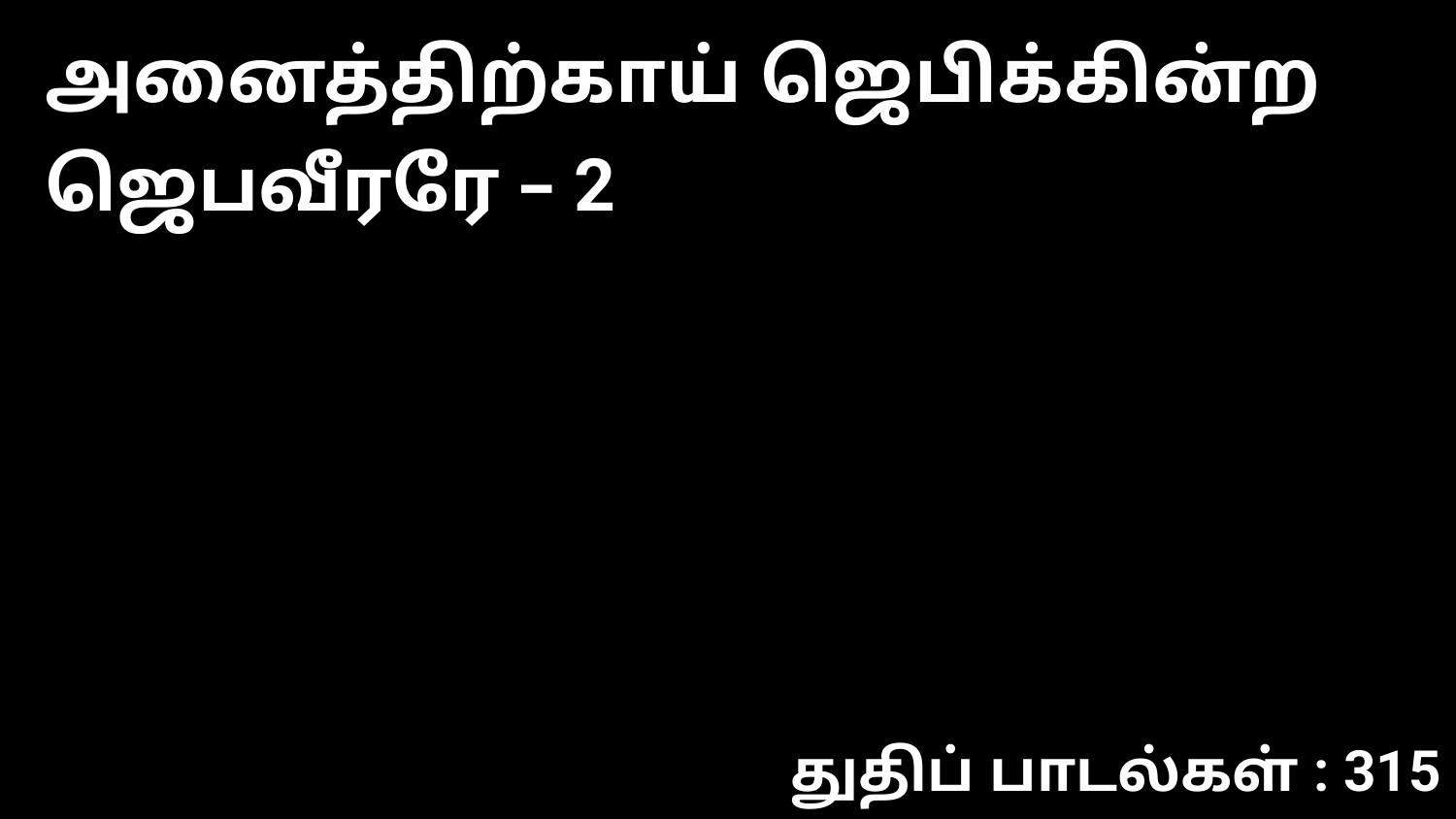

அனைத்திற்காய் ஜெபிக்கின்ற ஜெபவீரரே – 2
துதிப் பாடல்கள் : 315